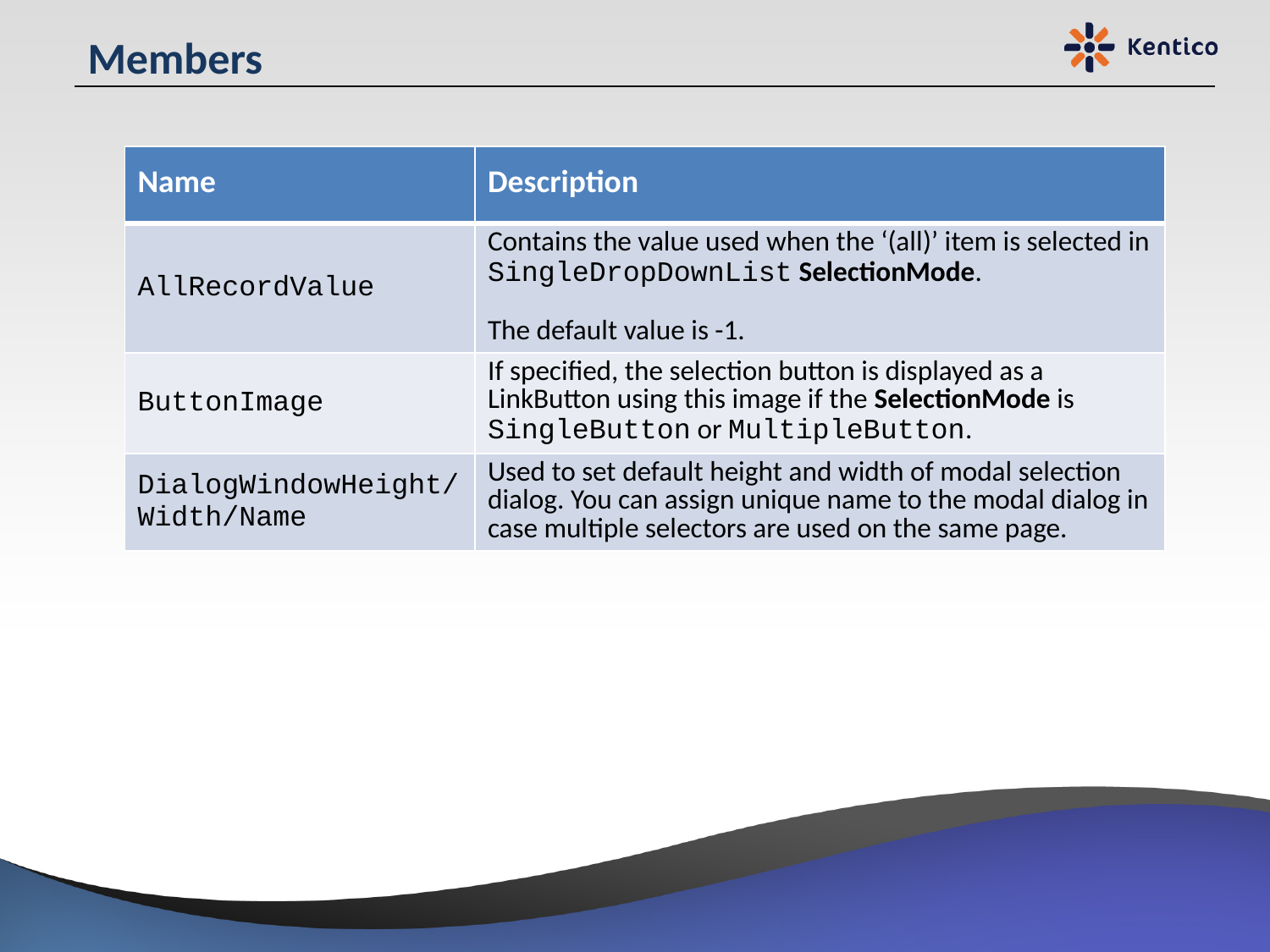

# Members
| Name | Description |
| --- | --- |
| AllRecordValue | Contains the value used when the ‘(all)’ item is selected in SingleDropDownList SelectionMode. The default value is -1. |
| ButtonImage | If specified, the selection button is displayed as a LinkButton using this image if the SelectionMode is SingleButton or MultipleButton. |
| DialogWindowHeight/Width/Name | Used to set default height and width of modal selection dialog. You can assign unique name to the modal dialog in case multiple selectors are used on the same page. |